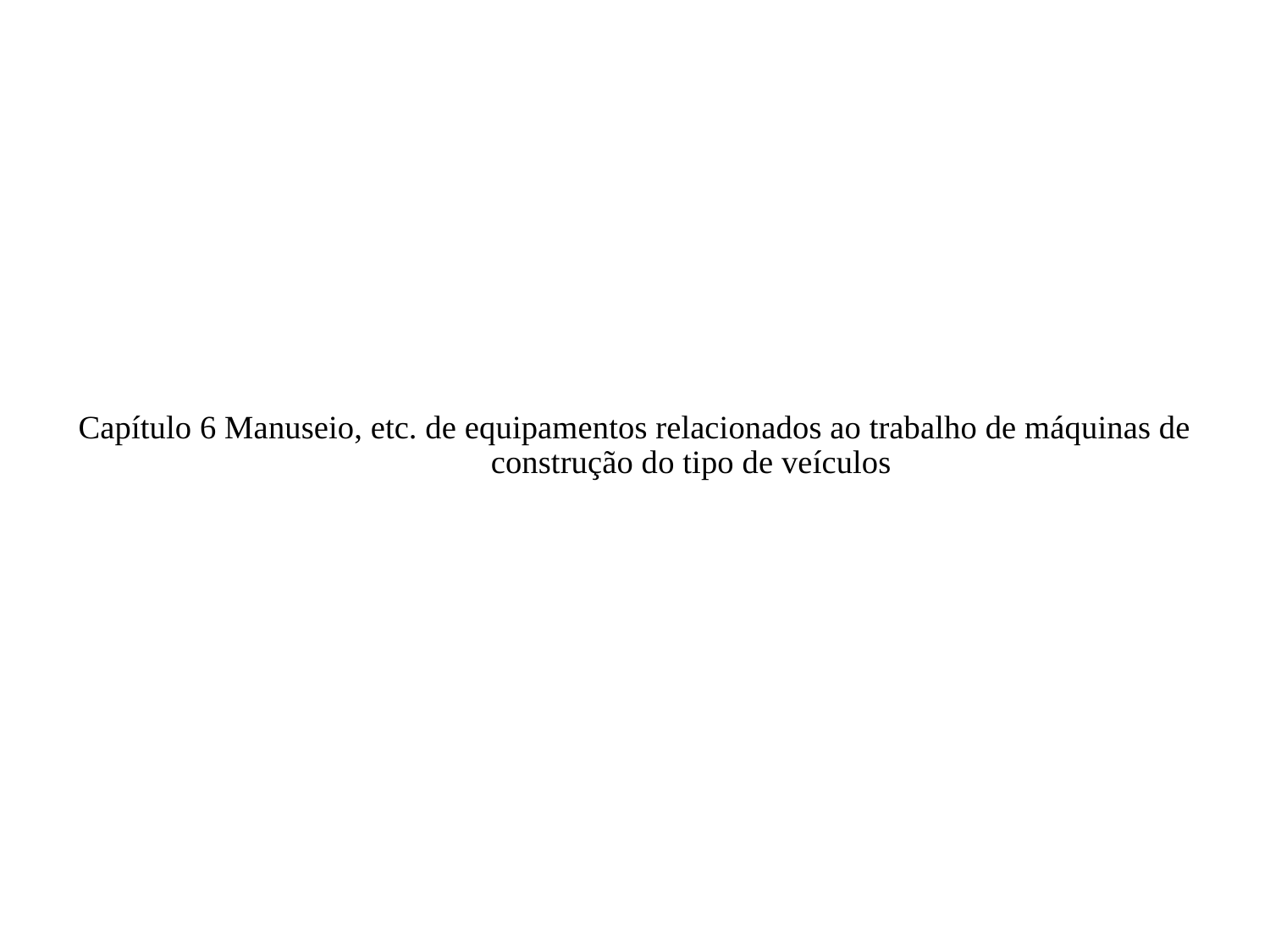

# Capítulo 6 Manuseio, etc. de equipamentos relacionados ao trabalho de máquinas de construção do tipo de veículos